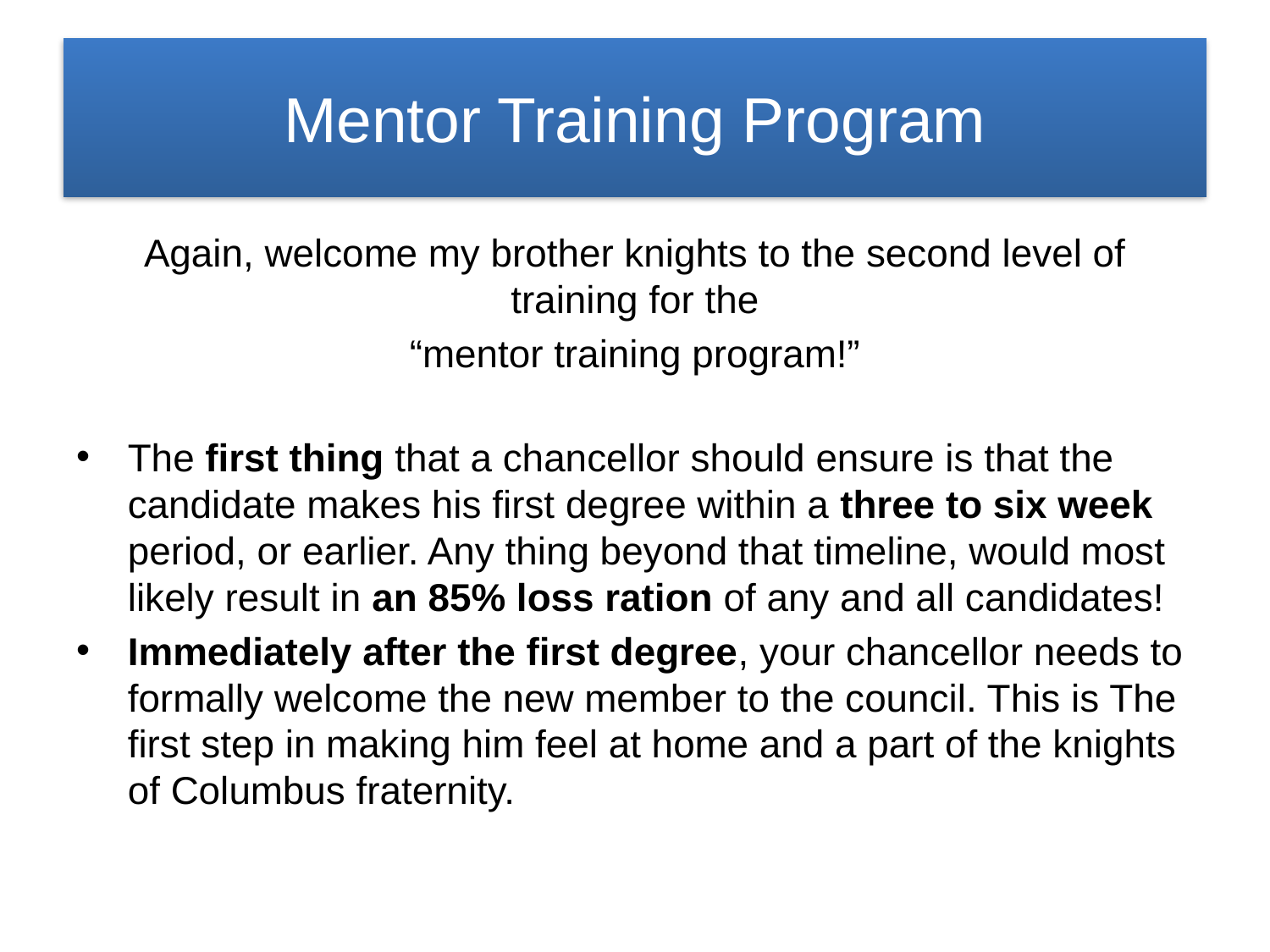

# Mentor Training Program
Again, welcome my brother knights to the second level of training for the
“mentor training program!”

The first thing that a chancellor should ensure is that the candidate makes his first degree within a three to six week period, or earlier. Any thing beyond that timeline, would most likely result in an 85% loss ration of any and all candidates!
Immediately after the first degree, your chancellor needs to formally welcome the new member to the council. This is The first step in making him feel at home and a part of the knights of Columbus fraternity.